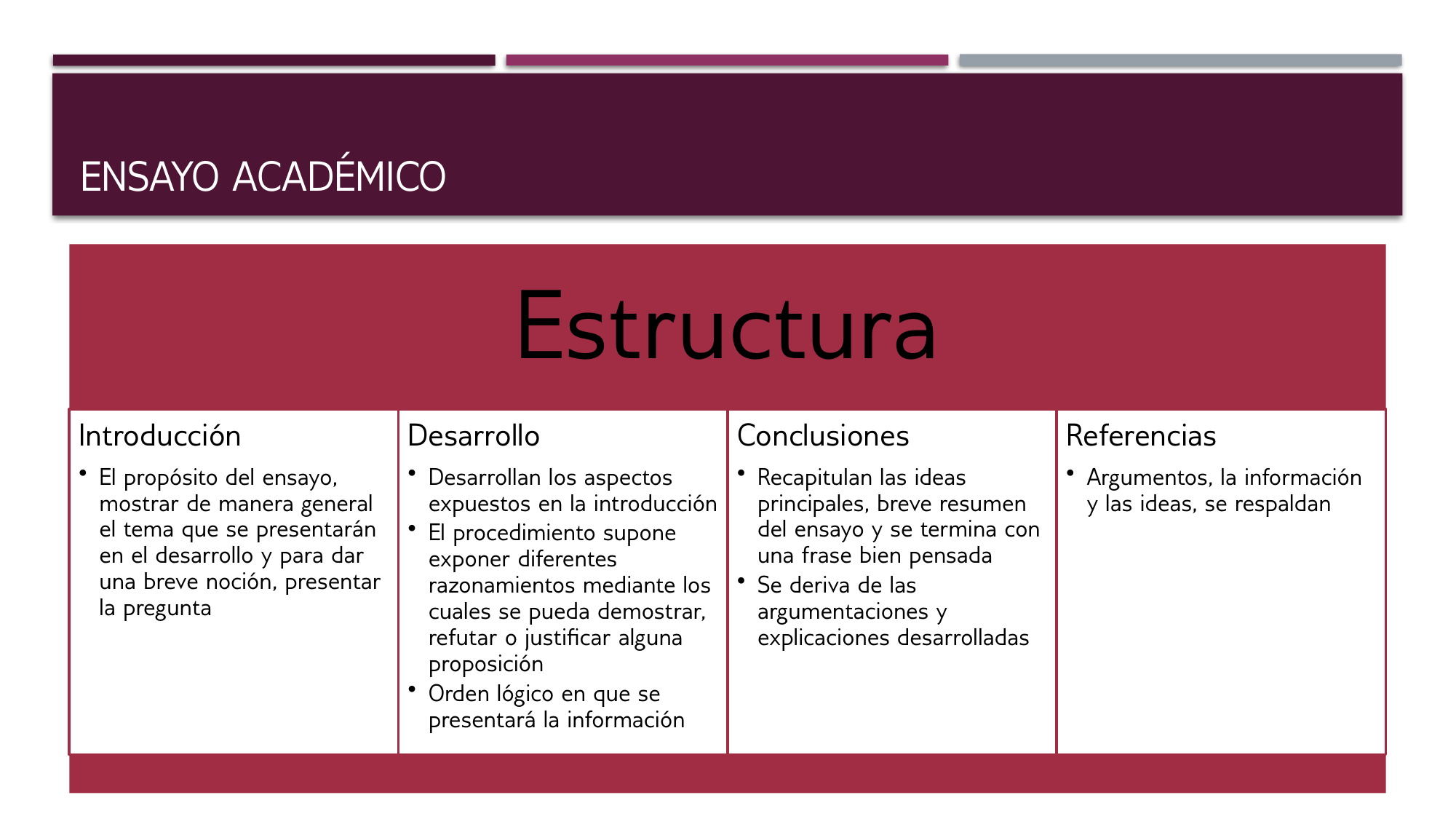

# Ensayo académico
Estructura
Introducción
El propósito del ensayo, mostrar de manera general el tema que se presentarán en el desarrollo y para dar una breve noción, presentar la pregunta
Desarrollo
Desarrollan los aspectos expuestos en la introducción
El procedimiento supone exponer diferentes razonamientos mediante los cuales se pueda demostrar, refutar o justificar alguna proposición
Orden lógico en que se presentará la información
Conclusiones
Recapitulan las ideas principales, breve resumen del ensayo y se termina con una frase bien pensada
Se deriva de las argumentaciones y explicaciones desarrolladas
Referencias
Argumentos, la información y las ideas, se respaldan